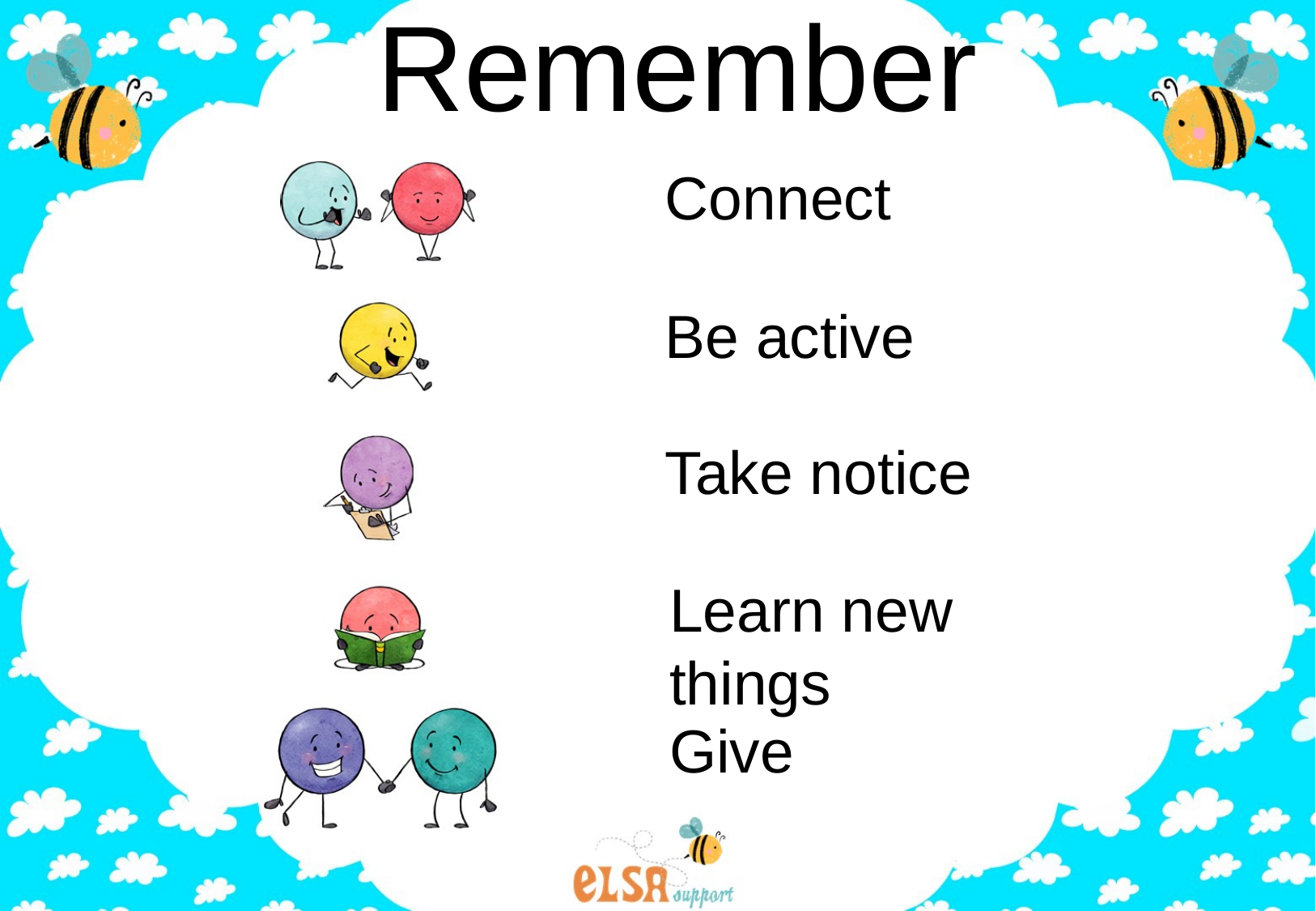

Remember
Connect
Be active
Take notice
Learn new things
Give